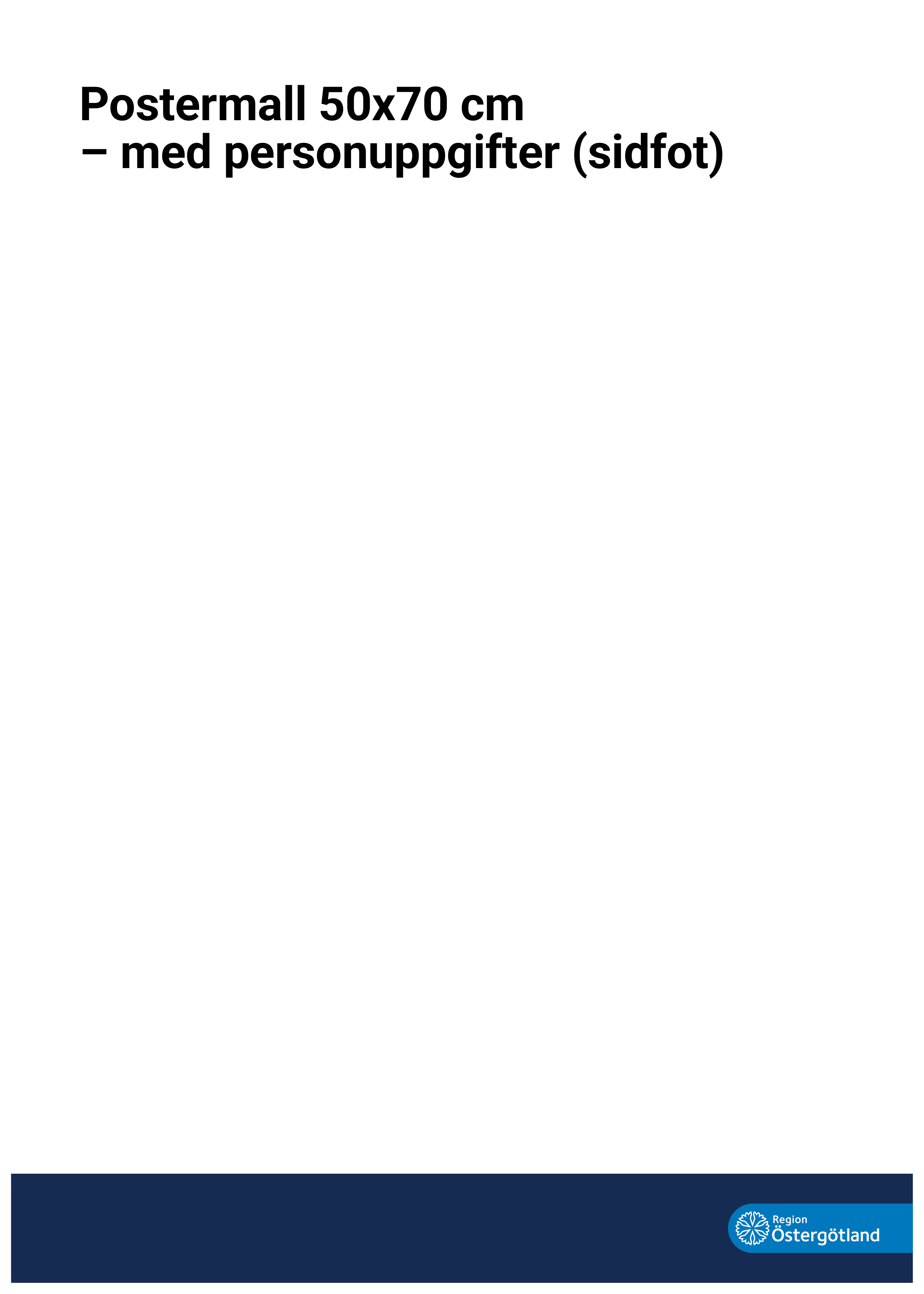

# Postermall 50x70 cm – med personuppgifter (sidfot)